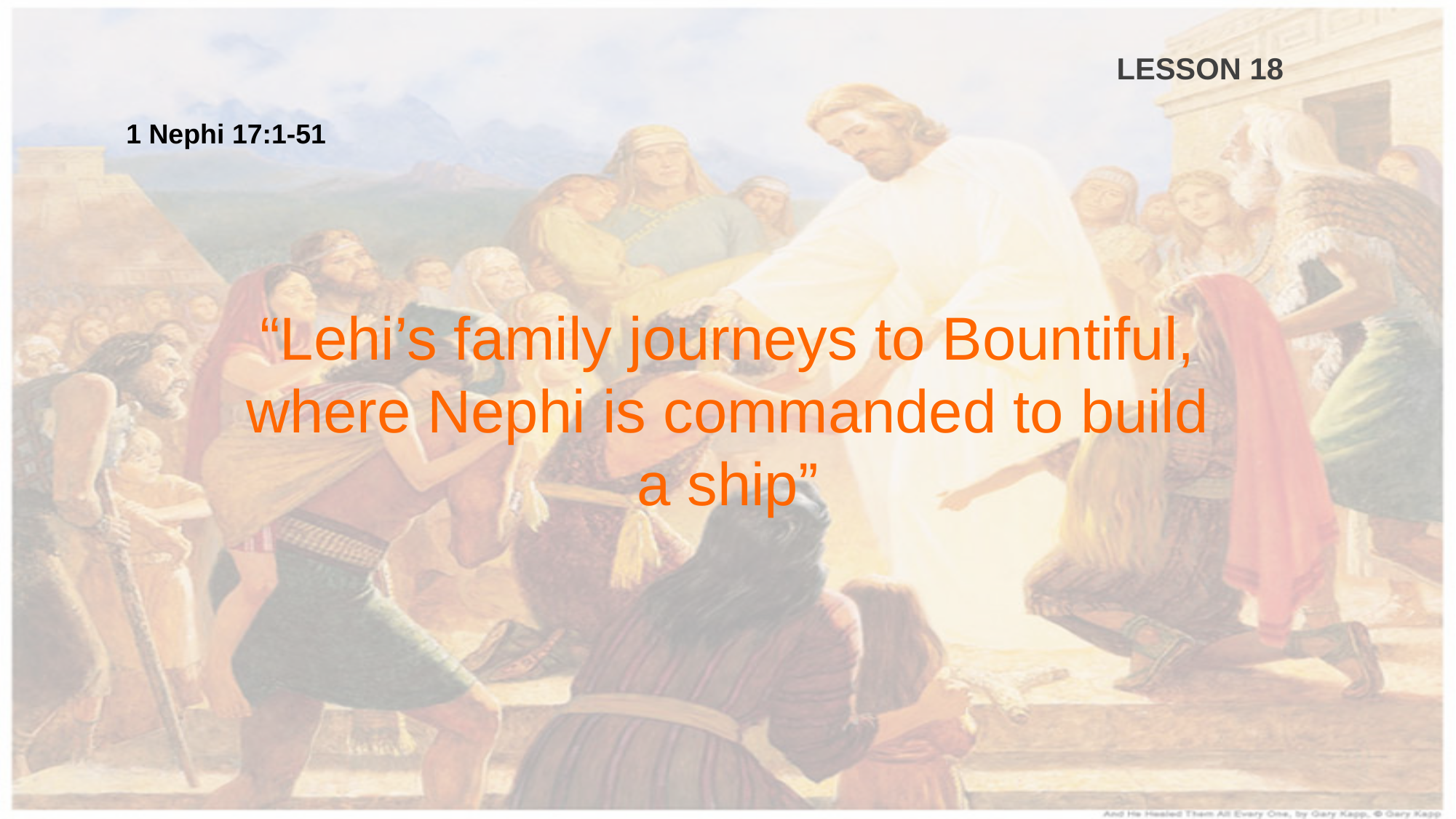

LESSON 18
1 Nephi 17:1-51
“Lehi’s family journeys to Bountiful, where Nephi is commanded to build a ship”